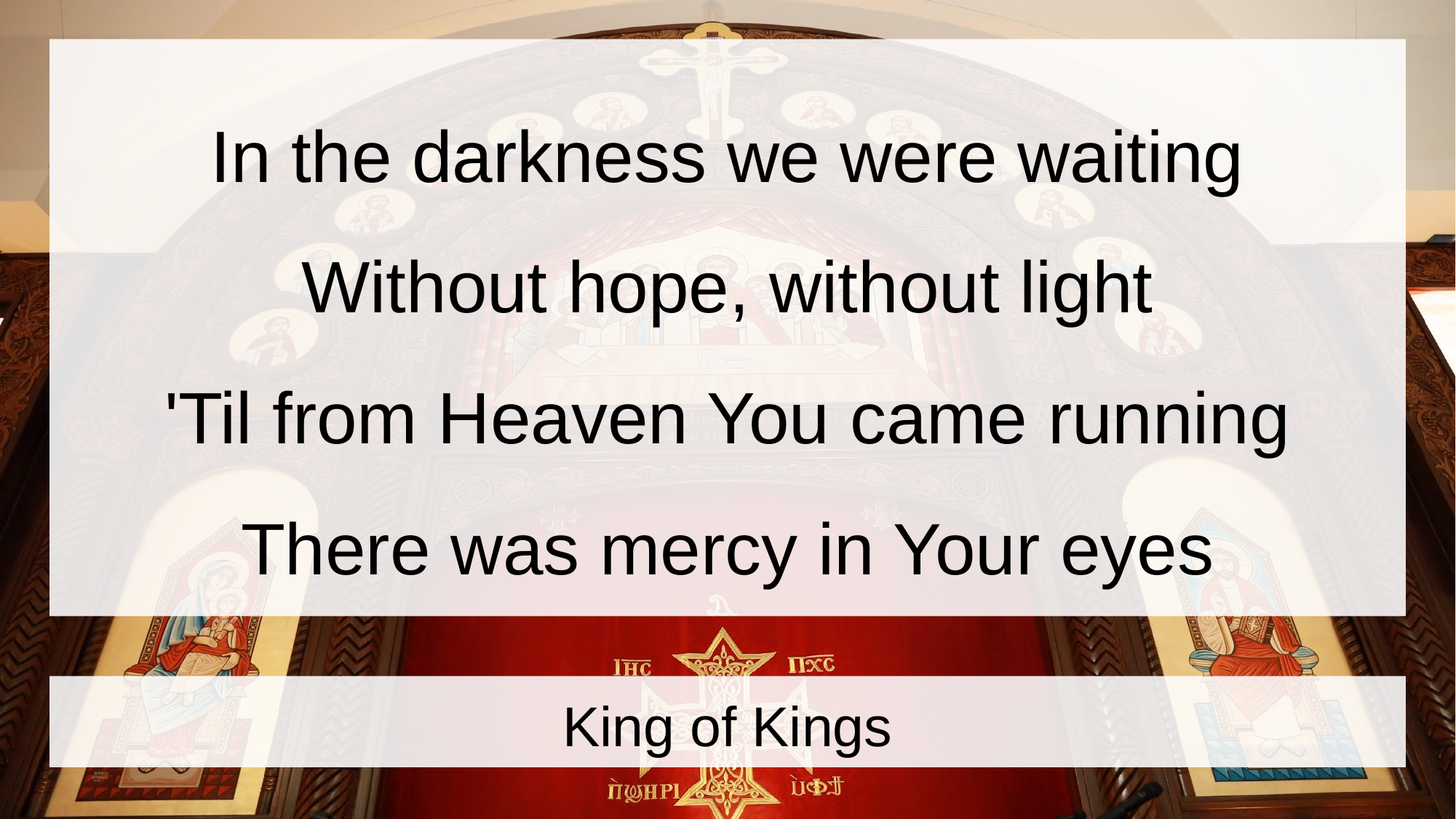

In the darkness we were waiting
Without hope, without light
'Til from Heaven You came running
There was mercy in Your eyes
# King of Kings